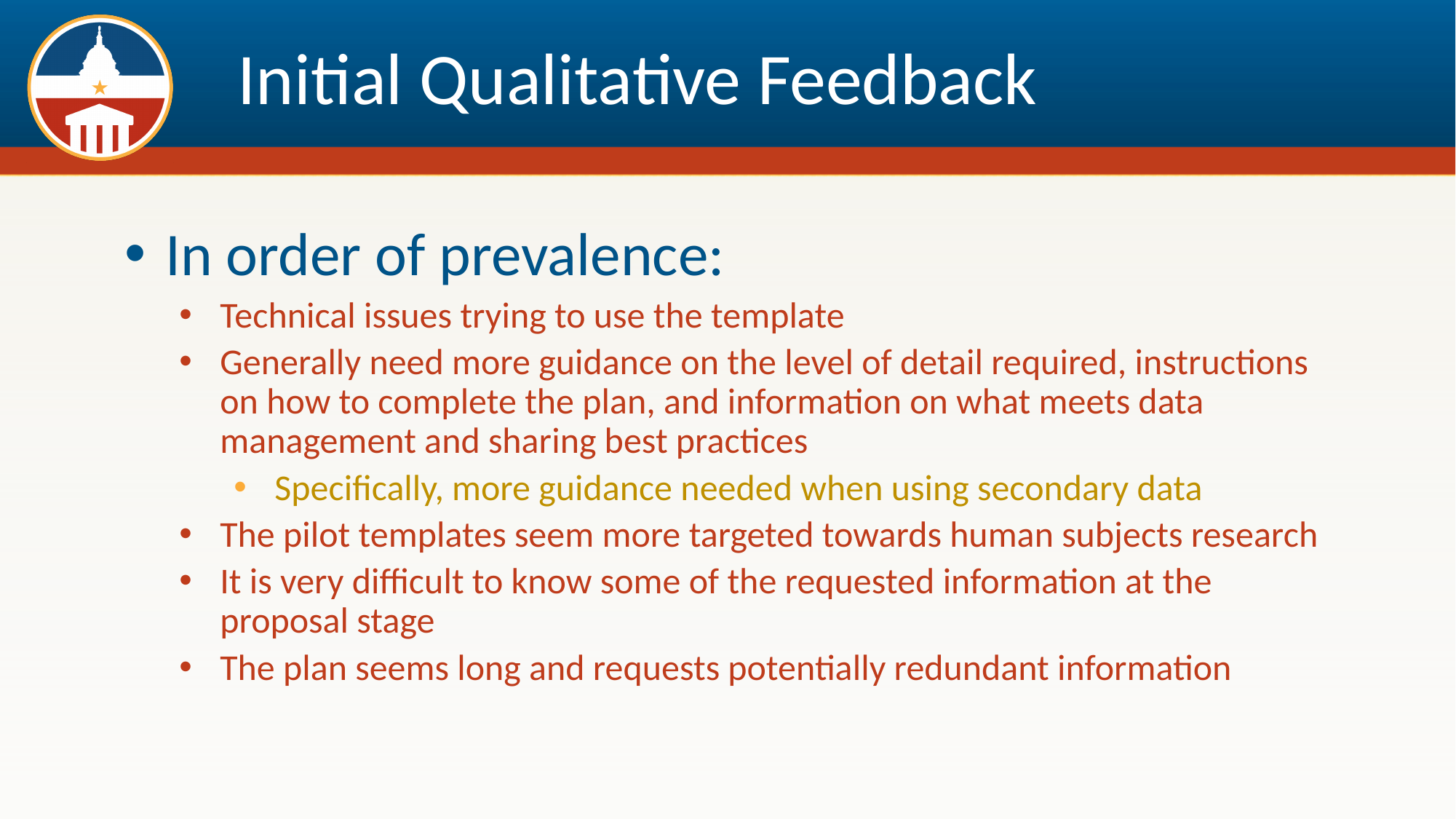

# Initial Qualitative Feedback
In order of prevalence:
Technical issues trying to use the template
Generally need more guidance on the level of detail required, instructions on how to complete the plan, and information on what meets data management and sharing best practices
Specifically, more guidance needed when using secondary data
The pilot templates seem more targeted towards human subjects research
It is very difficult to know some of the requested information at the proposal stage
The plan seems long and requests potentially redundant information